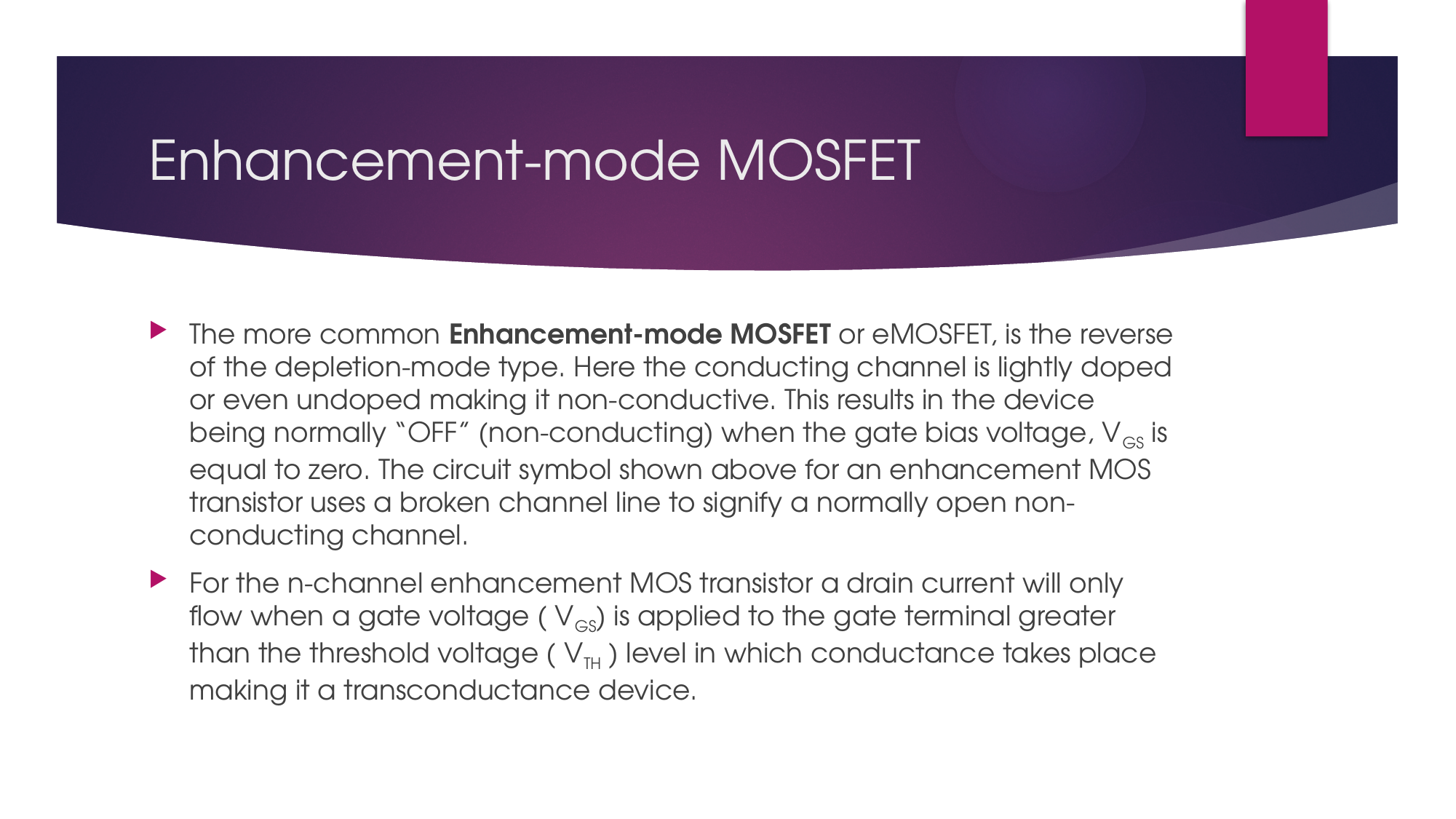

# Enhancement-mode MOSFET
The more common Enhancement-mode MOSFET or eMOSFET, is the reverse of the depletion-mode type. Here the conducting channel is lightly doped or even undoped making it non-conductive. This results in the device being normally “OFF” (non-conducting) when the gate bias voltage, VGS is equal to zero. The circuit symbol shown above for an enhancement MOS transistor uses a broken channel line to signify a normally open non-conducting channel.
For the n-channel enhancement MOS transistor a drain current will only flow when a gate voltage ( VGS) is applied to the gate terminal greater than the threshold voltage ( VTH ) level in which conductance takes place making it a transconductance device.